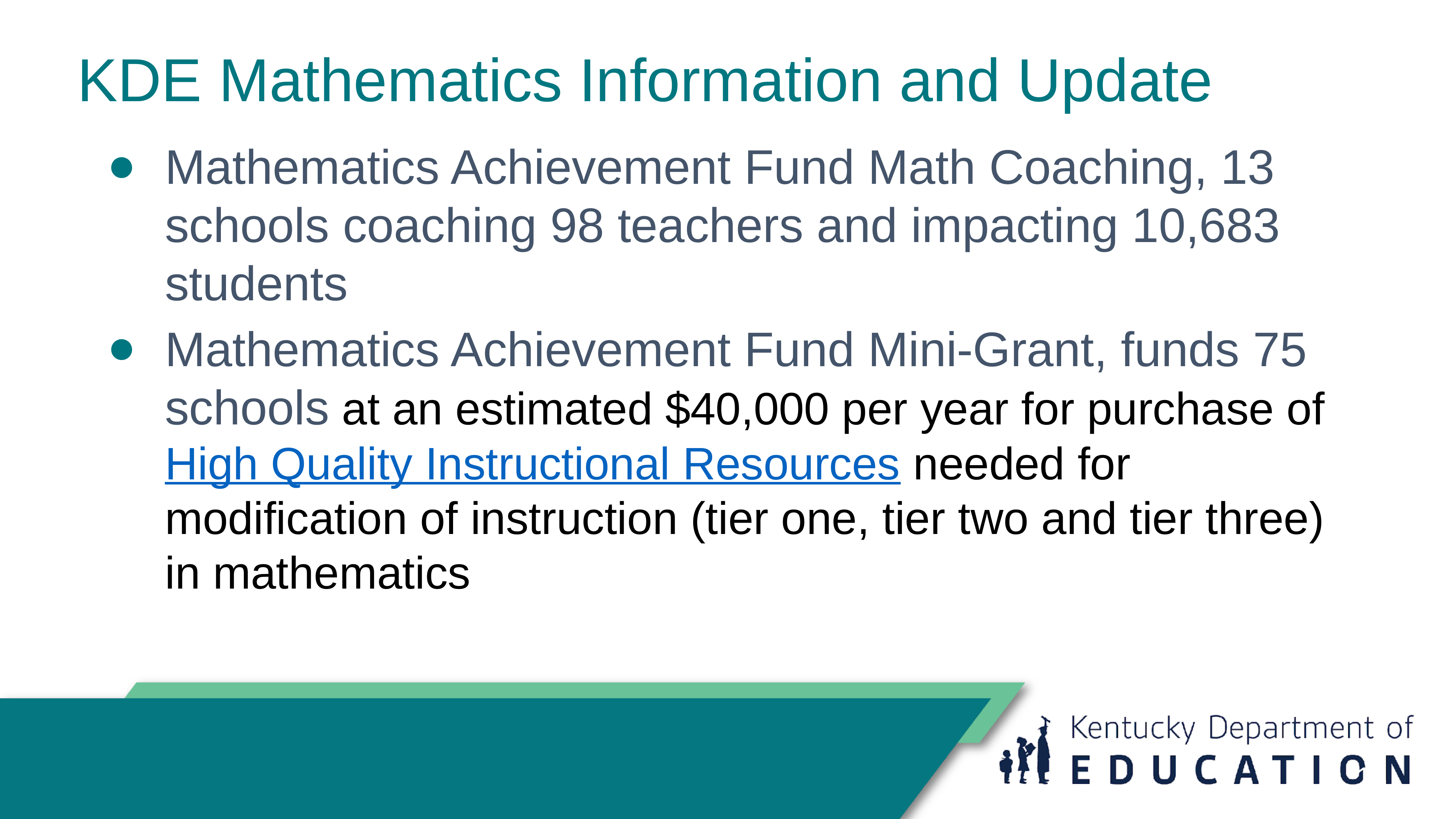

# KDE Mathematics Information and Update
Mathematics Achievement Fund Math Coaching, 13 schools coaching 98 teachers and impacting 10,683 students
Mathematics Achievement Fund Mini-Grant, funds 75 schools at an estimated $40,000 per year for purchase of High Quality Instructional Resources needed for modification of instruction (tier one, tier two and tier three) in mathematics

13